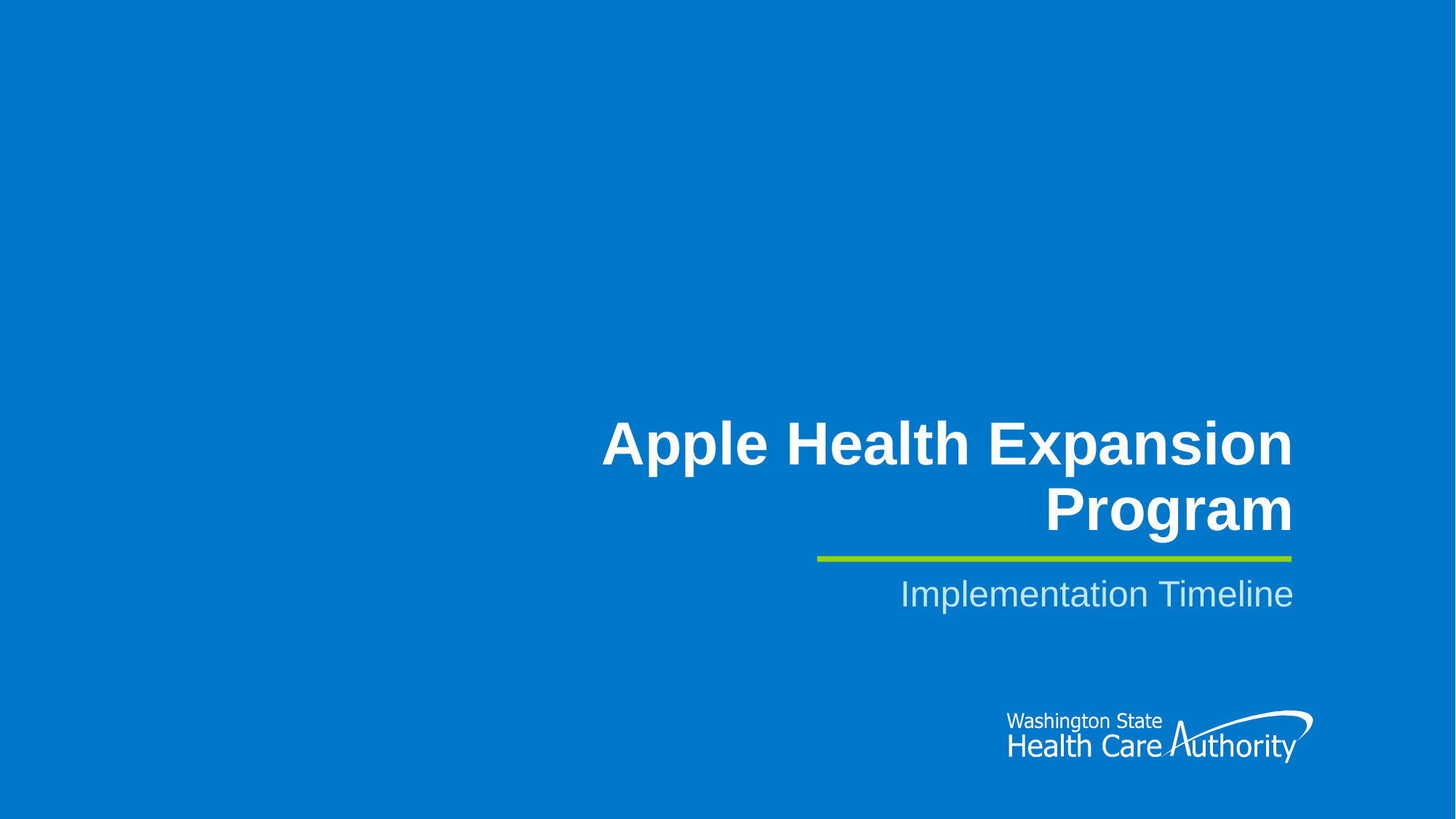

# Apple Health Expansion Program
Implementation Timeline